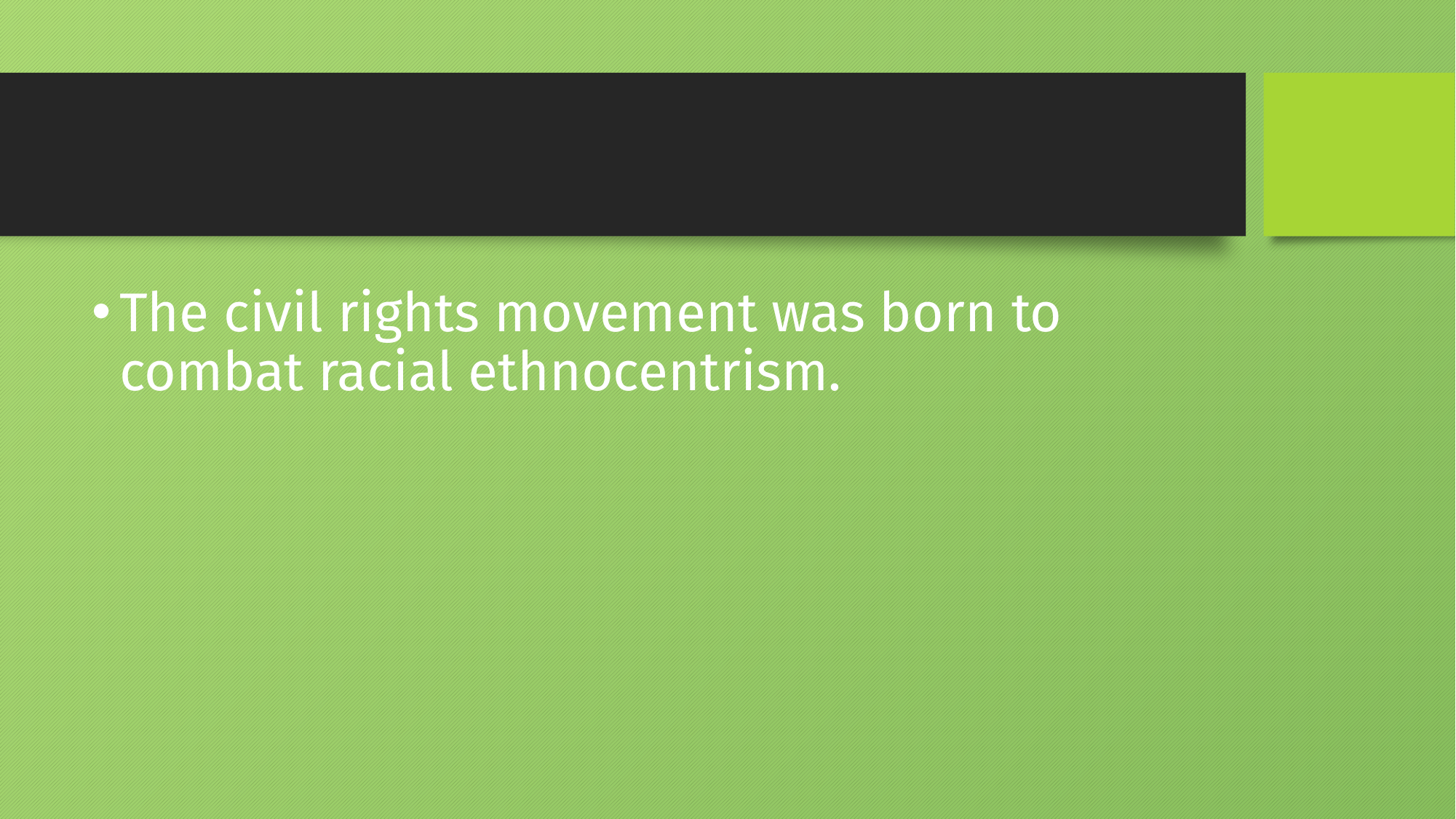

#
The civil rights movement was born to combat racial ethnocentrism.